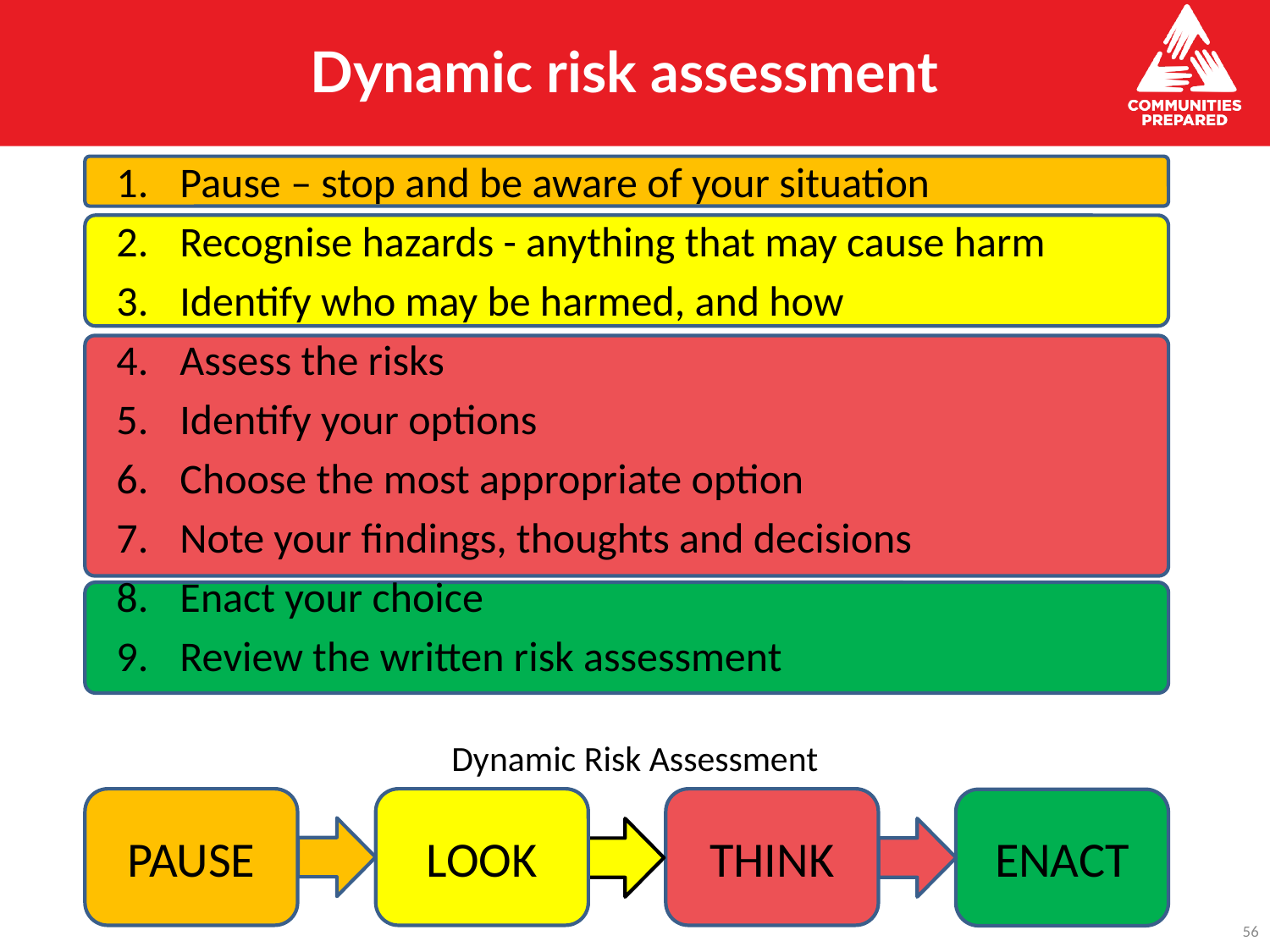

# Dynamic risk assessment
Pause – stop and be aware of your situation
Recognise hazards - anything that may cause harm
Identify who may be harmed, and how
Assess the risks
Identify your options
Choose the most appropriate option
Note your findings, thoughts and decisions
Enact your choice
Review the written risk assessment

Dynamic Risk Assessment
LOOK
PAUSE
THINK
ENACT

56